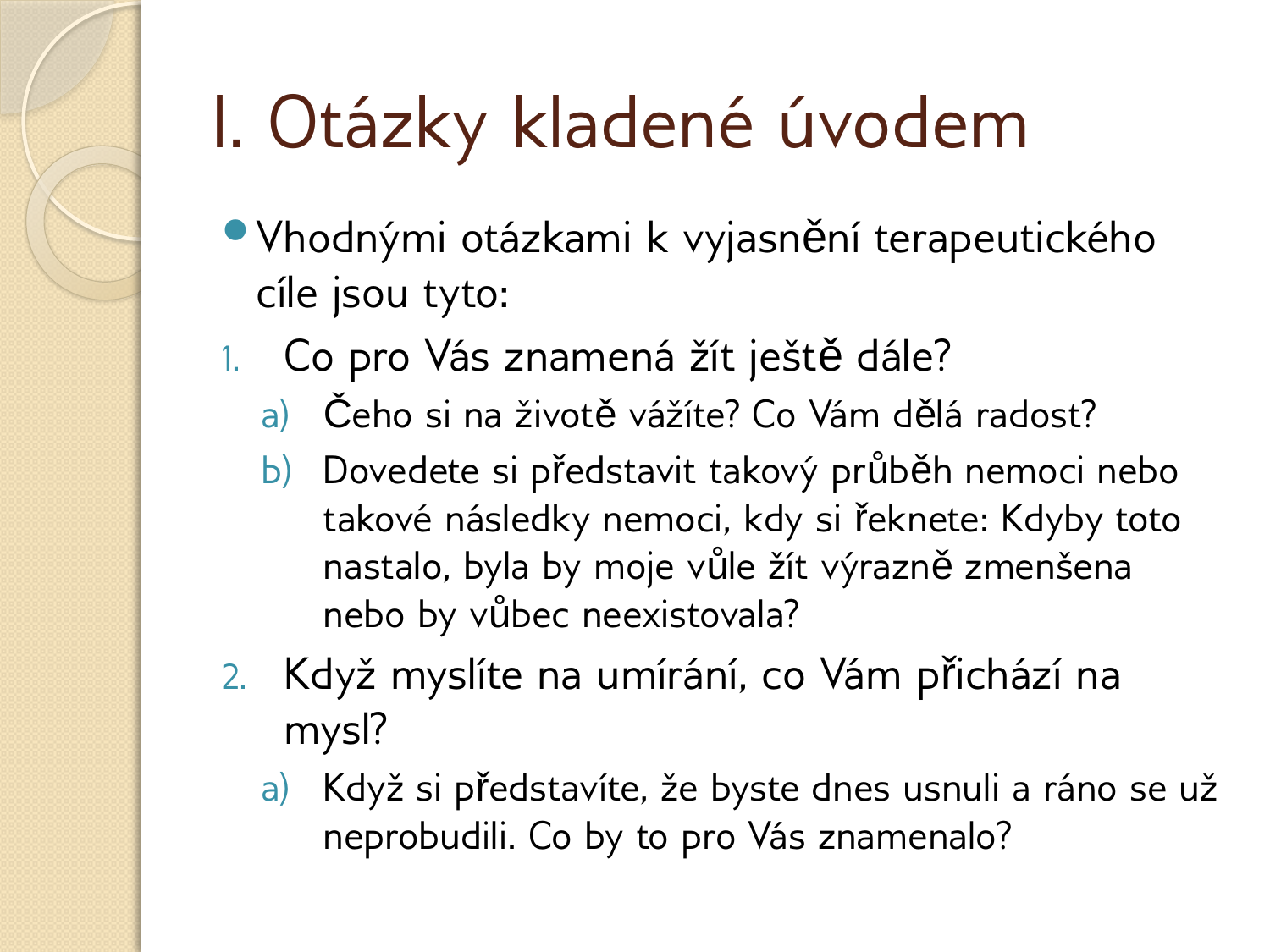

# I. Otázky kladené úvodem
Vhodnými otázkami k vyjasnění terapeutického cíle jsou tyto:
Co pro Vás znamená žít ještě dále?
Čeho si na životě vážíte? Co Vám dělá radost?
Dovedete si představit takový průběh nemoci nebo takové následky nemoci, kdy si řeknete: Kdyby toto nastalo, byla by moje vůle žít výrazně zmenšena nebo by vůbec neexistovala?
Když myslíte na umírání, co Vám přichází na mysl?
Když si představíte, že byste dnes usnuli a ráno se už neprobudili. Co by to pro Vás znamenalo?